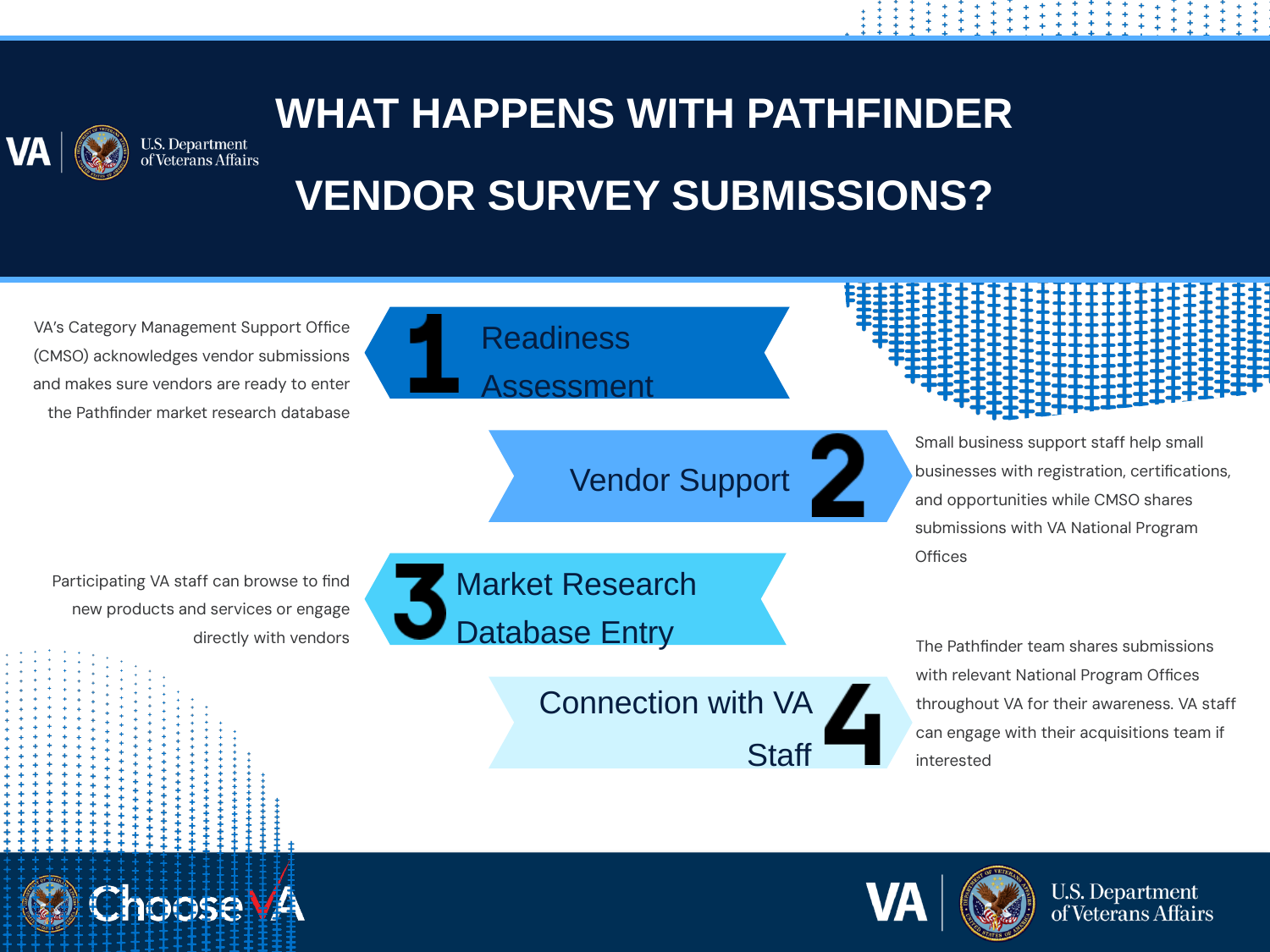

WHAT HAPPENS WITH PATHFINDER VENDOR SURVEY SUBMISSIONS?

Readiness Assessment
VA’s Category Management Support Office (CMSO) acknowledges vendor submissions and makes sure vendors are ready to enter the Pathfinder market research database

Small business support staff help small businesses with registration, certifications, and opportunities while CMSO shares submissions with VA National Program Offices

Vendor Support

Market Research Database Entry
Participating VA staff can browse to find new products and services or engage directly with vendors

The Pathfinder team shares submissions with relevant National Program Offices throughout VA for their awareness. VA staff can engage with their acquisitions team if interested

Connection with VA Staff